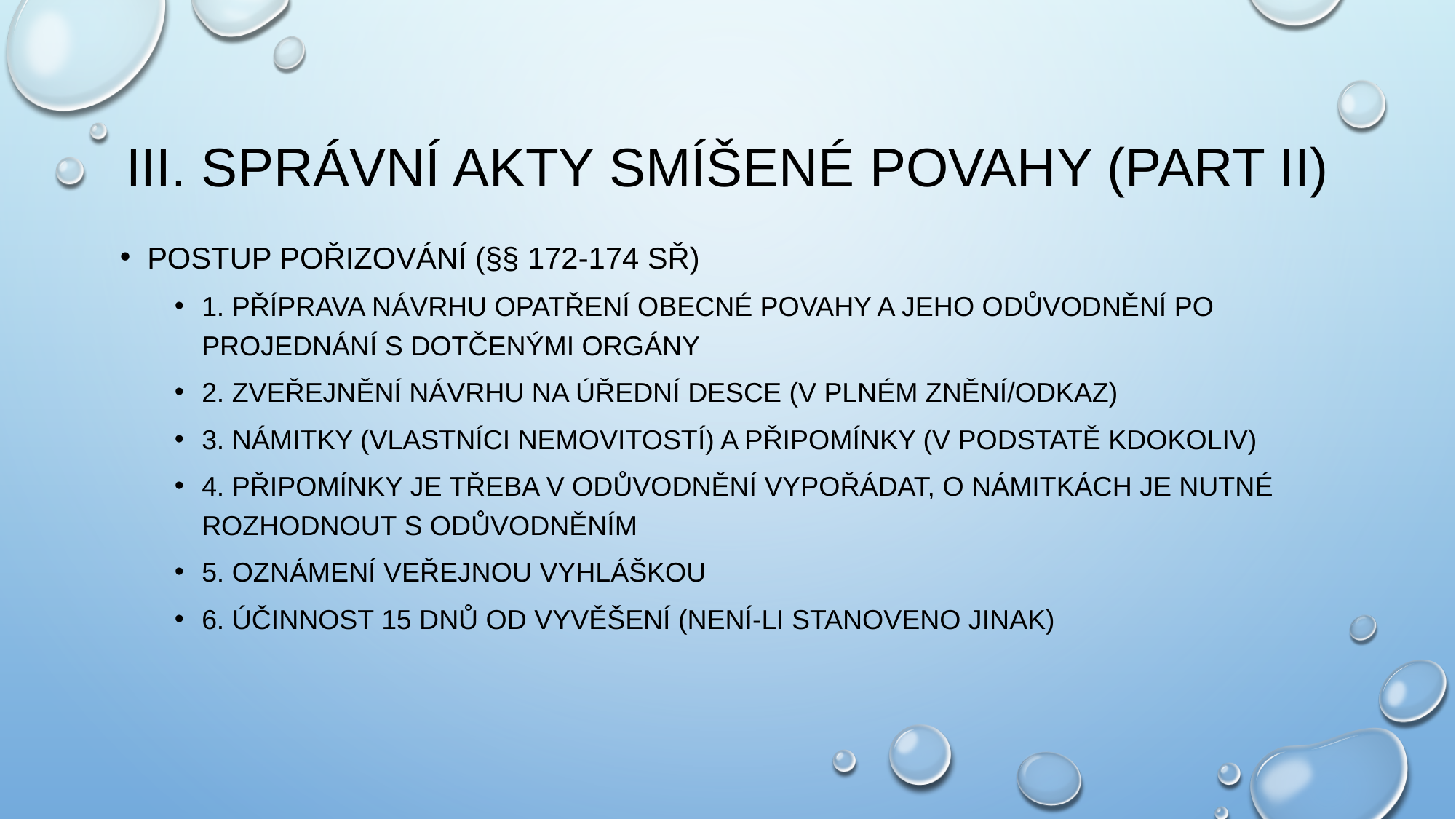

# III. Správní akty smíšené povahy (part II)
Postup pořizování (§§ 172-174 sř)
1. Příprava návrhu opatření obecné povahy a jeho odůvodnění po projednání s dotčenými orgány
2. zveřejnění návrhu na úřední desce (v plném znění/odkaz)
3. námitky (vlastníci nemovitostí) a připomínky (v podstatě kdokoliv)
4. připomínky je třeba v odůvodnění vypořádat, o námitkách je nutné rozhodnout s odůvodněním
5. oznámení veřejnou vyhláškou
6. účinnost 15 dnů od vyvěšení (není-li stanoveno jinak)